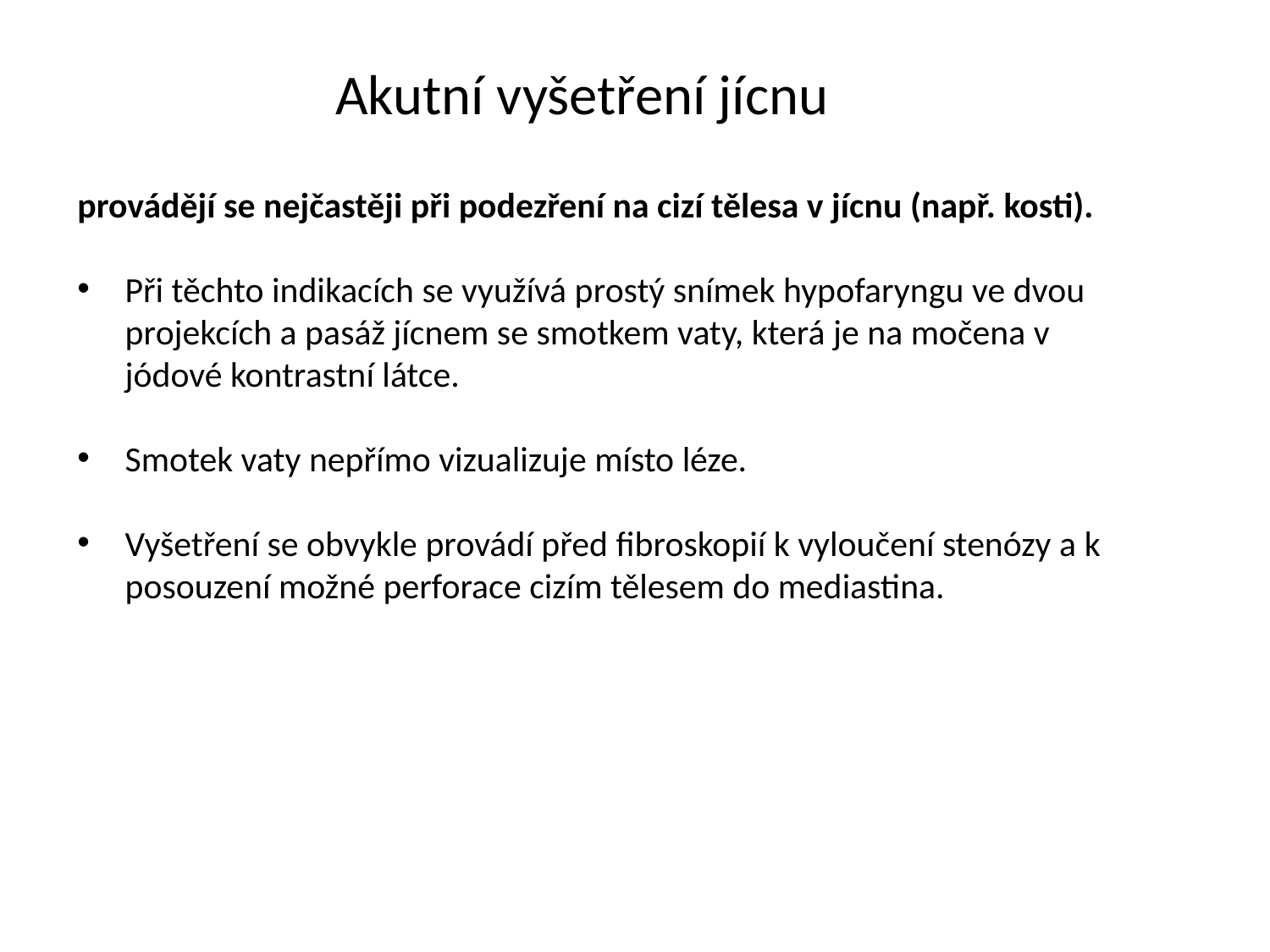

# Akutní vyšetření jícnu
provádějí se nejčastěji při podezření na cizí tělesa v jícnu (např. kosti).

Při těchto indikacích se využívá prostý snímek hypofaryngu ve dvou projekcích a pasáž jícnem se smotkem vaty, která je na močena v jódové kontrastní látce.

Smotek vaty nepřímo vizualizuje místo léze.

Vyšetření se obvykle provádí před fibroskopií k vyloučení stenózy a k posouzení možné perforace cizím tělesem do mediastina.